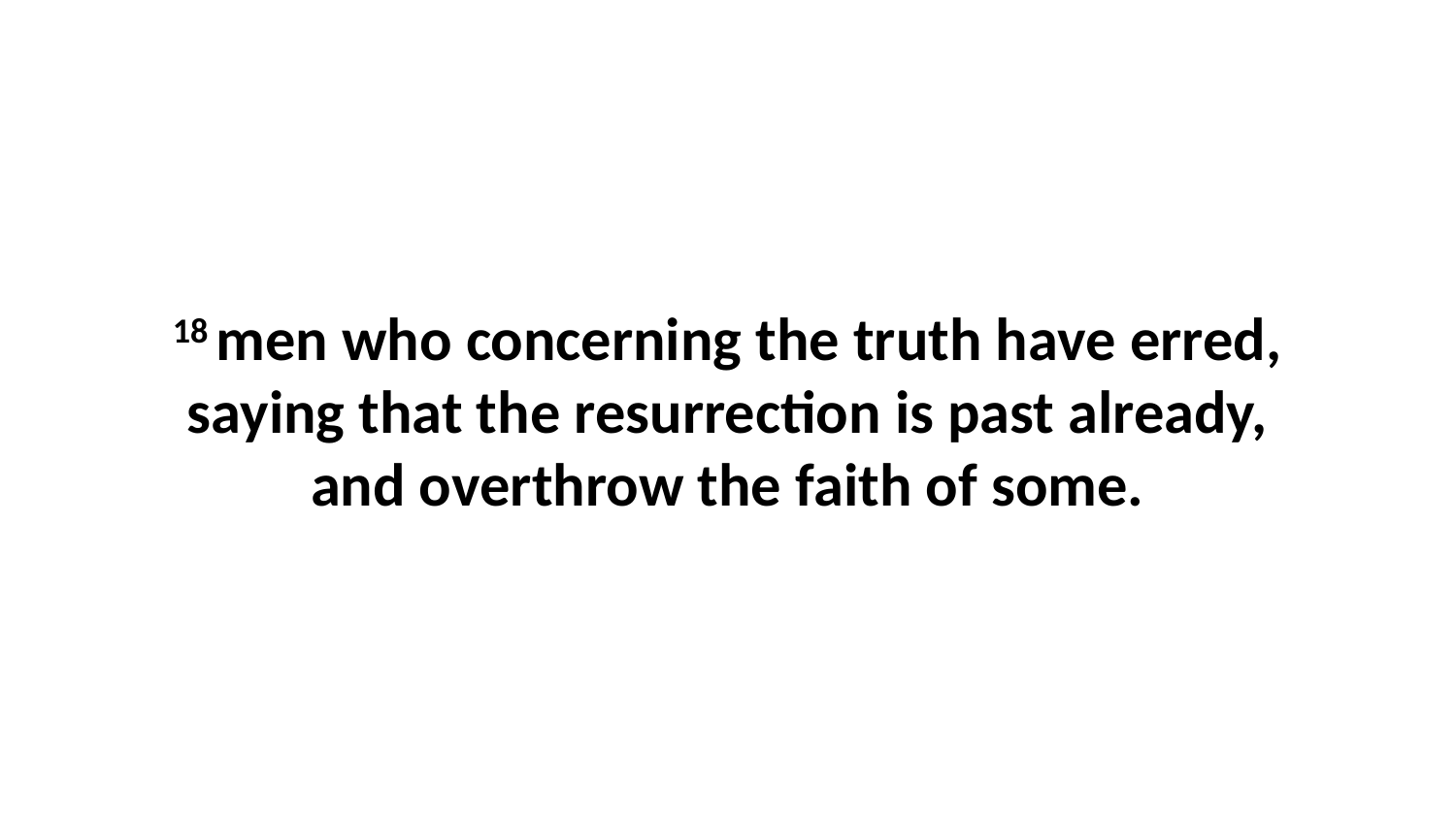

18 men who concerning the truth have erred, saying that the resurrection is past already, and overthrow the faith of some.